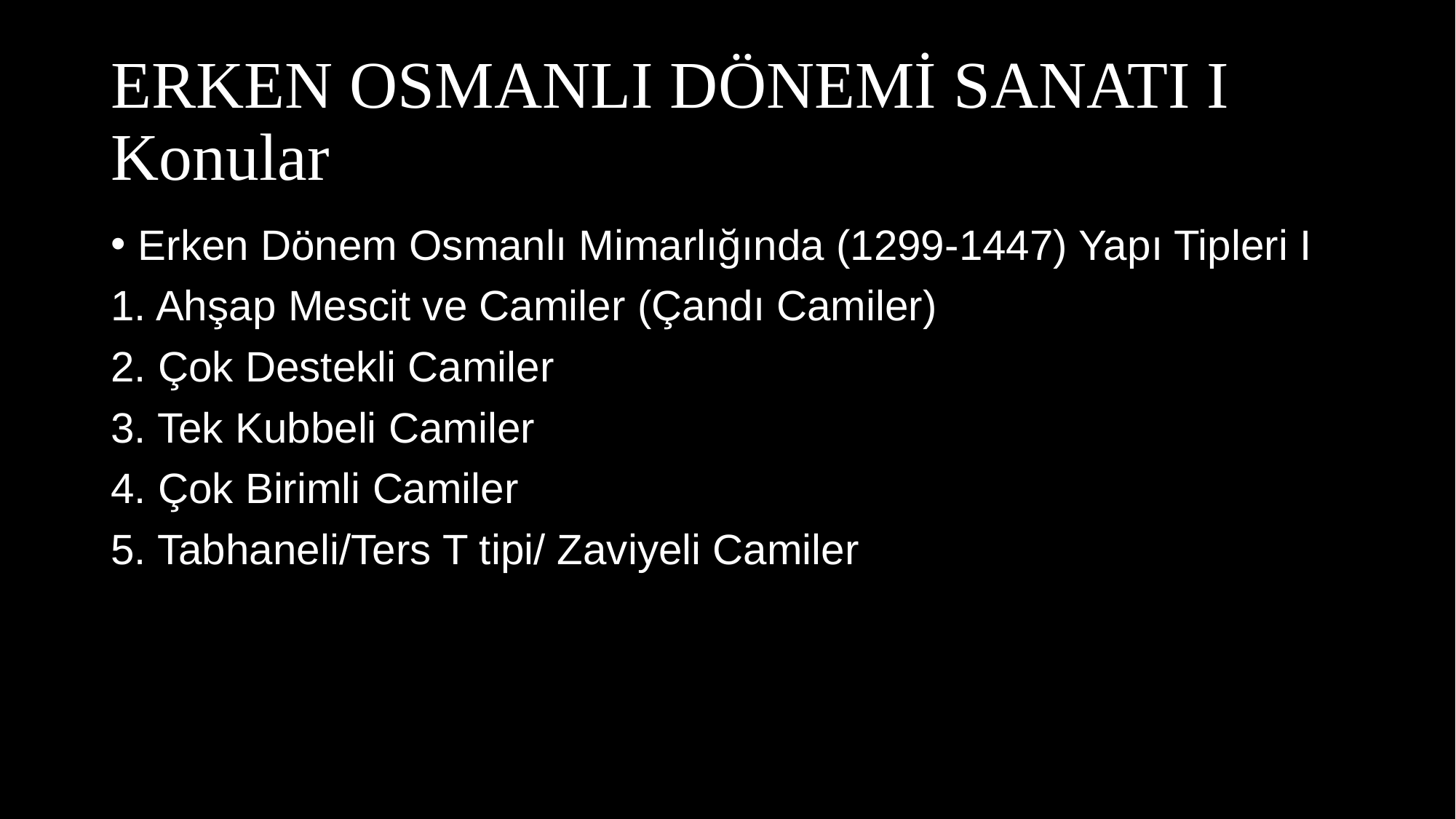

# ERKEN OSMANLI DÖNEMİ SANATI I Konular
Erken Dönem Osmanlı Mimarlığında (1299-1447) Yapı Tipleri I
1. Ahşap Mescit ve Camiler (Çandı Camiler)
2. Çok Destekli Camiler
3. Tek Kubbeli Camiler
4. Çok Birimli Camiler
5. Tabhaneli/Ters T tipi/ Zaviyeli Camiler